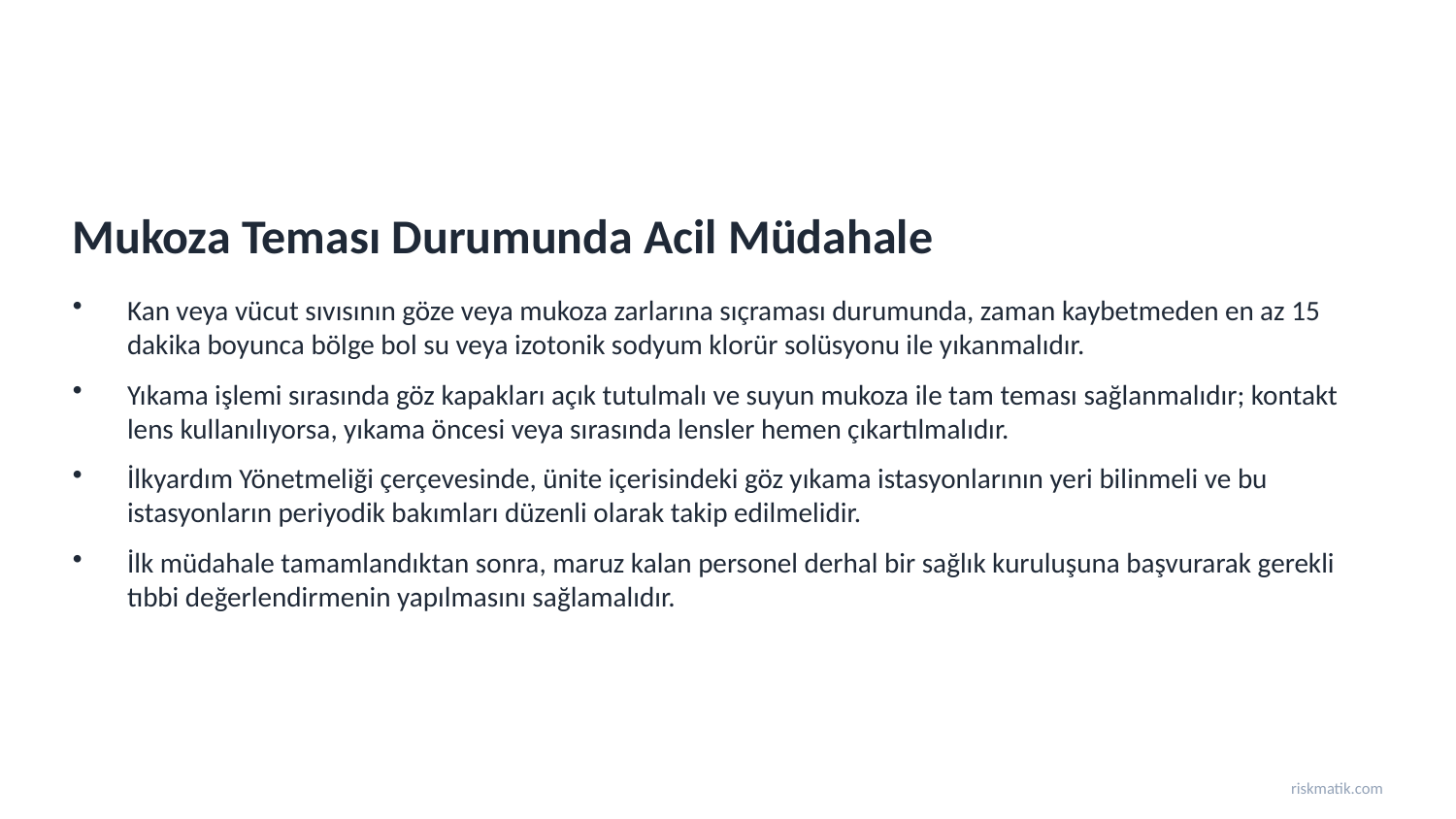

Mukoza Teması Durumunda Acil Müdahale
Kan veya vücut sıvısının göze veya mukoza zarlarına sıçraması durumunda, zaman kaybetmeden en az 15 dakika boyunca bölge bol su veya izotonik sodyum klorür solüsyonu ile yıkanmalıdır.
Yıkama işlemi sırasında göz kapakları açık tutulmalı ve suyun mukoza ile tam teması sağlanmalıdır; kontakt lens kullanılıyorsa, yıkama öncesi veya sırasında lensler hemen çıkartılmalıdır.
İlkyardım Yönetmeliği çerçevesinde, ünite içerisindeki göz yıkama istasyonlarının yeri bilinmeli ve bu istasyonların periyodik bakımları düzenli olarak takip edilmelidir.
İlk müdahale tamamlandıktan sonra, maruz kalan personel derhal bir sağlık kuruluşuna başvurarak gerekli tıbbi değerlendirmenin yapılmasını sağlamalıdır.
riskmatik.com